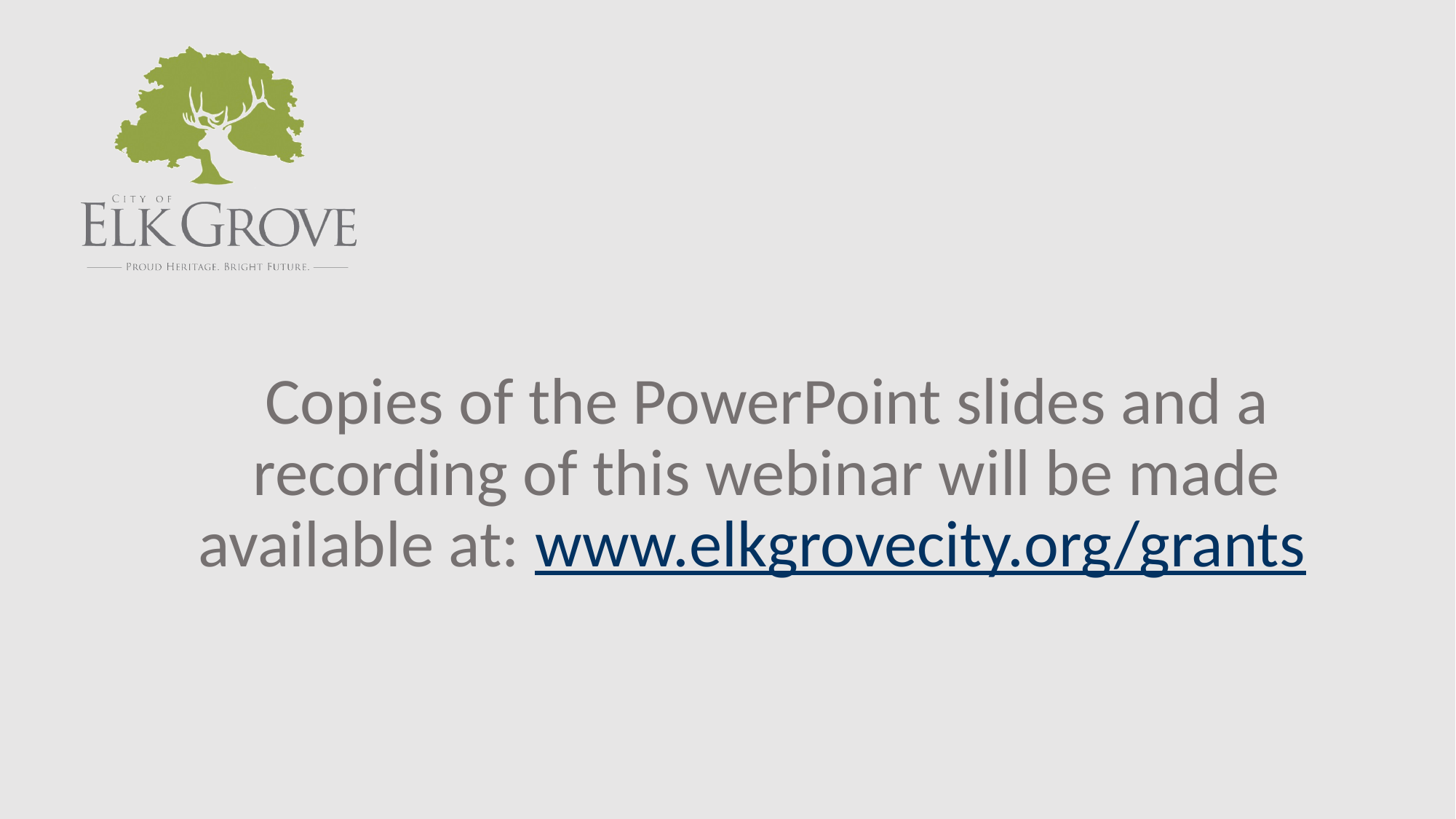

# Copies of the PowerPoint slides and a recording of this webinar will be made available at: www.elkgrovecity.org/grants